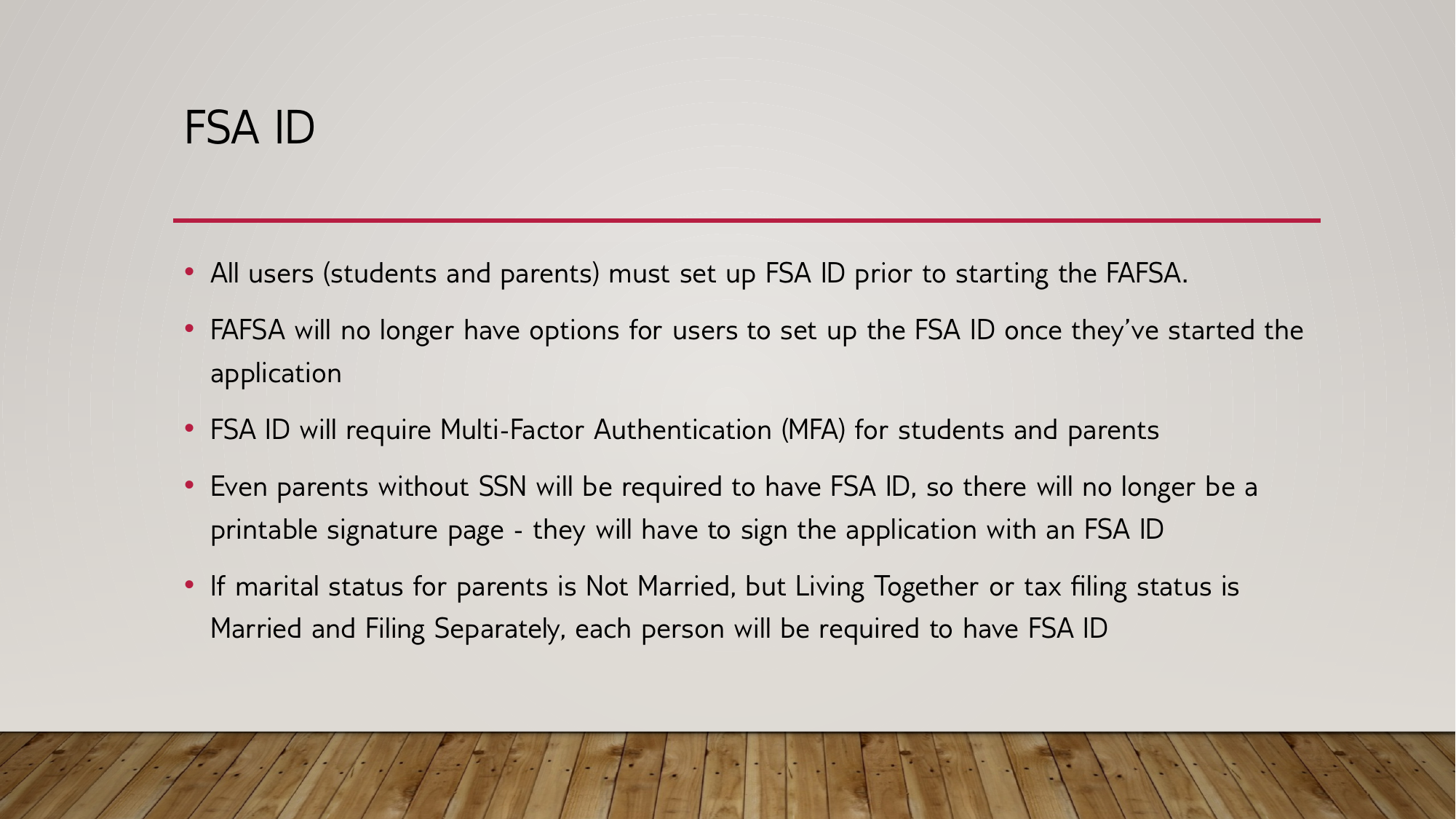

# Fsa id
All users (students and parents) must set up FSA ID prior to starting the FAFSA.
FAFSA will no longer have options for users to set up the FSA ID once they’ve started the application
FSA ID will require Multi-Factor Authentication (MFA) for students and parents
Even parents without SSN will be required to have FSA ID, so there will no longer be a printable signature page - they will have to sign the application with an FSA ID
If marital status for parents is Not Married, but Living Together or tax filing status is Married and Filing Separately, each person will be required to have FSA ID